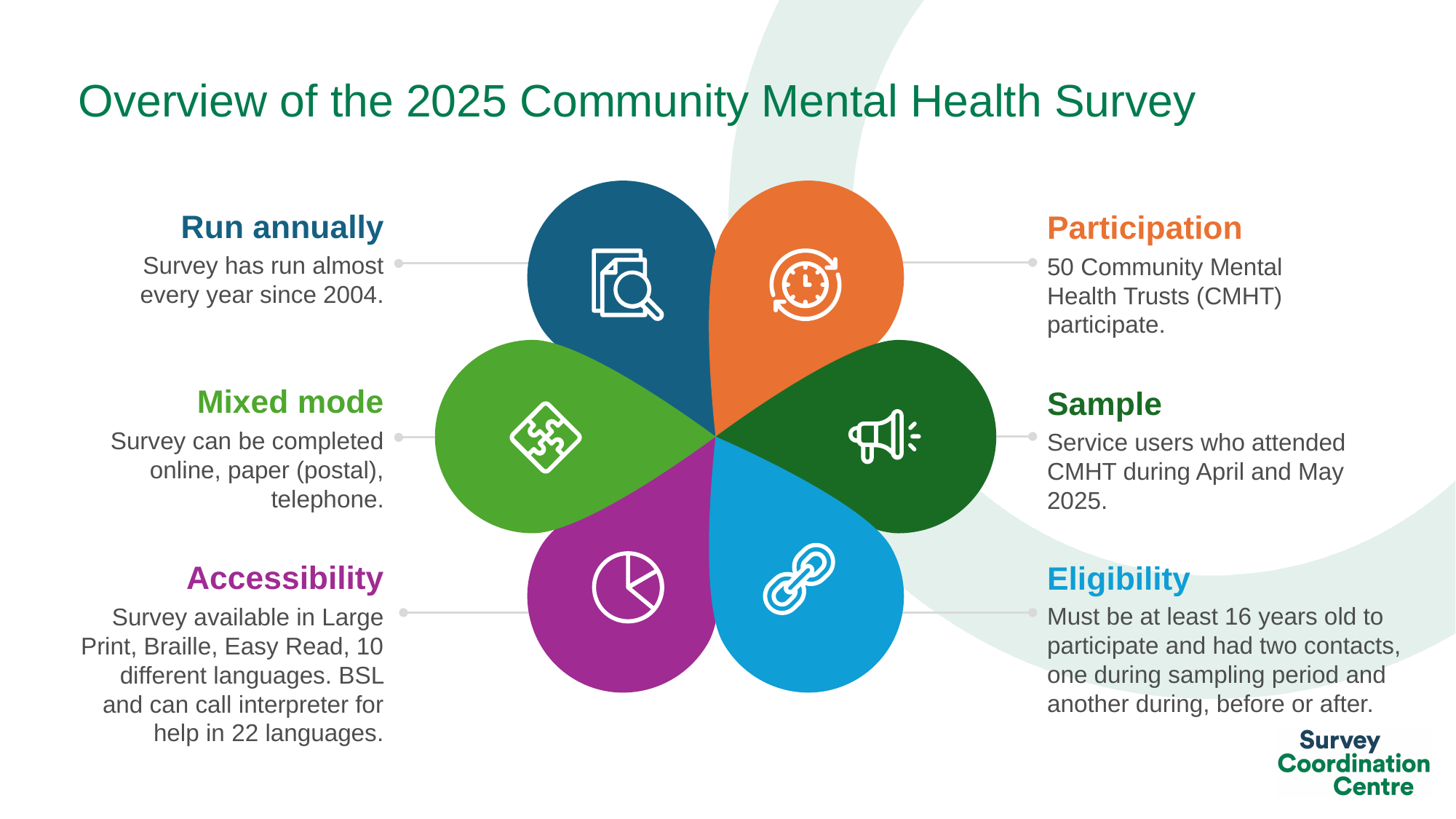

# Overview of the 2025 Community Mental Health Survey

Run annually
Participation
Survey has run almost
 every year since 2004.
50 Community Mental Health Trusts (CMHT) participate.

Mixed mode
Sample

Survey can be completed online, paper (postal), telephone.
Service users who attended CMHT during April and May 2025.

Accessibility

Eligibility

Must be at least 16 years old to participate and had two contacts, one during sampling period and another during, before or after.
Survey available in Large Print, Braille, Easy Read, 10 different languages. BSL and can call interpreter for help in 22 languages.